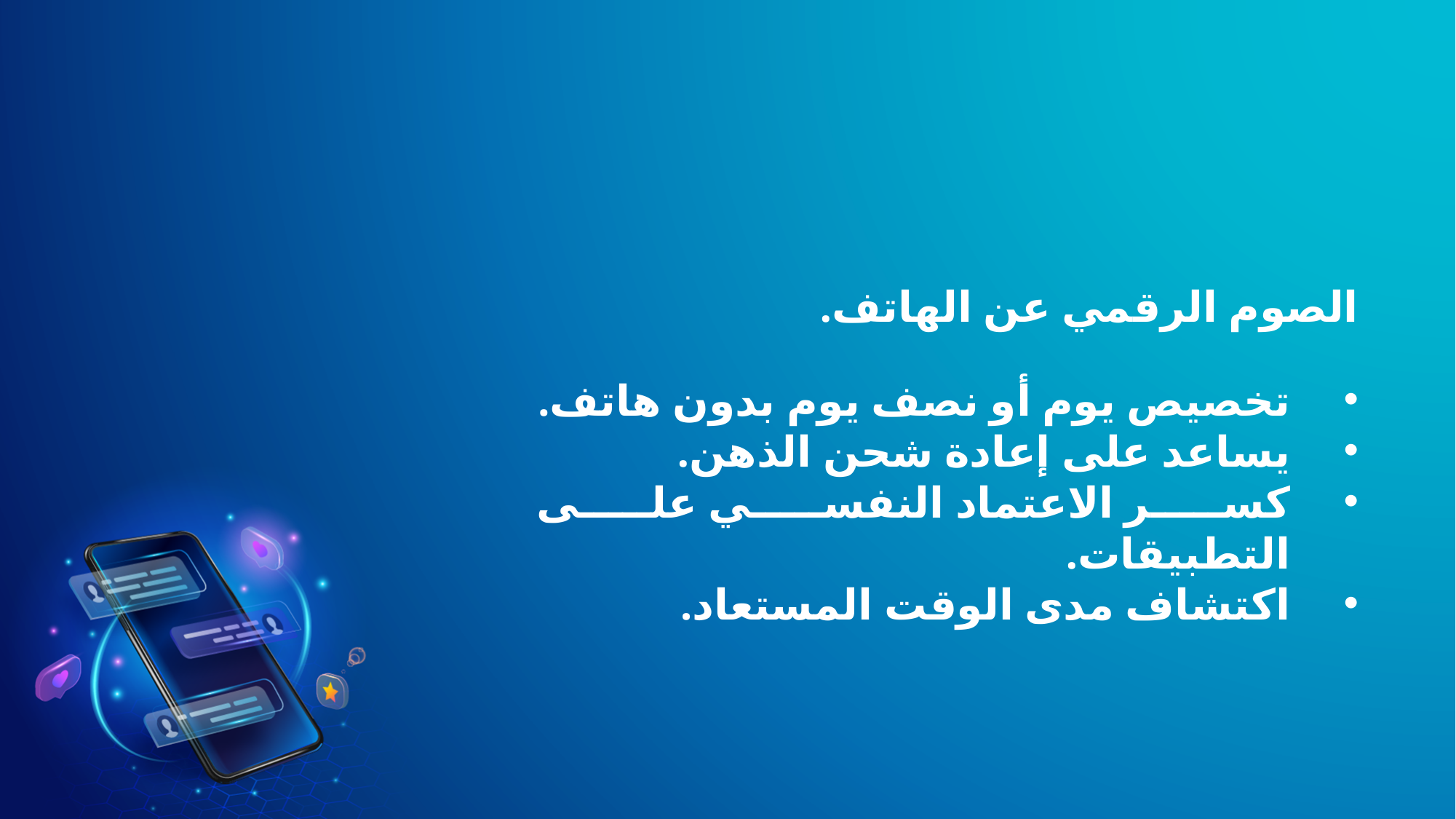

الصوم الرقمي عن الهاتف.
تخصيص يوم أو نصف يوم بدون هاتف.
يساعد على إعادة شحن الذهن.
كسر الاعتماد النفسي على التطبيقات.
اكتشاف مدى الوقت المستعاد.